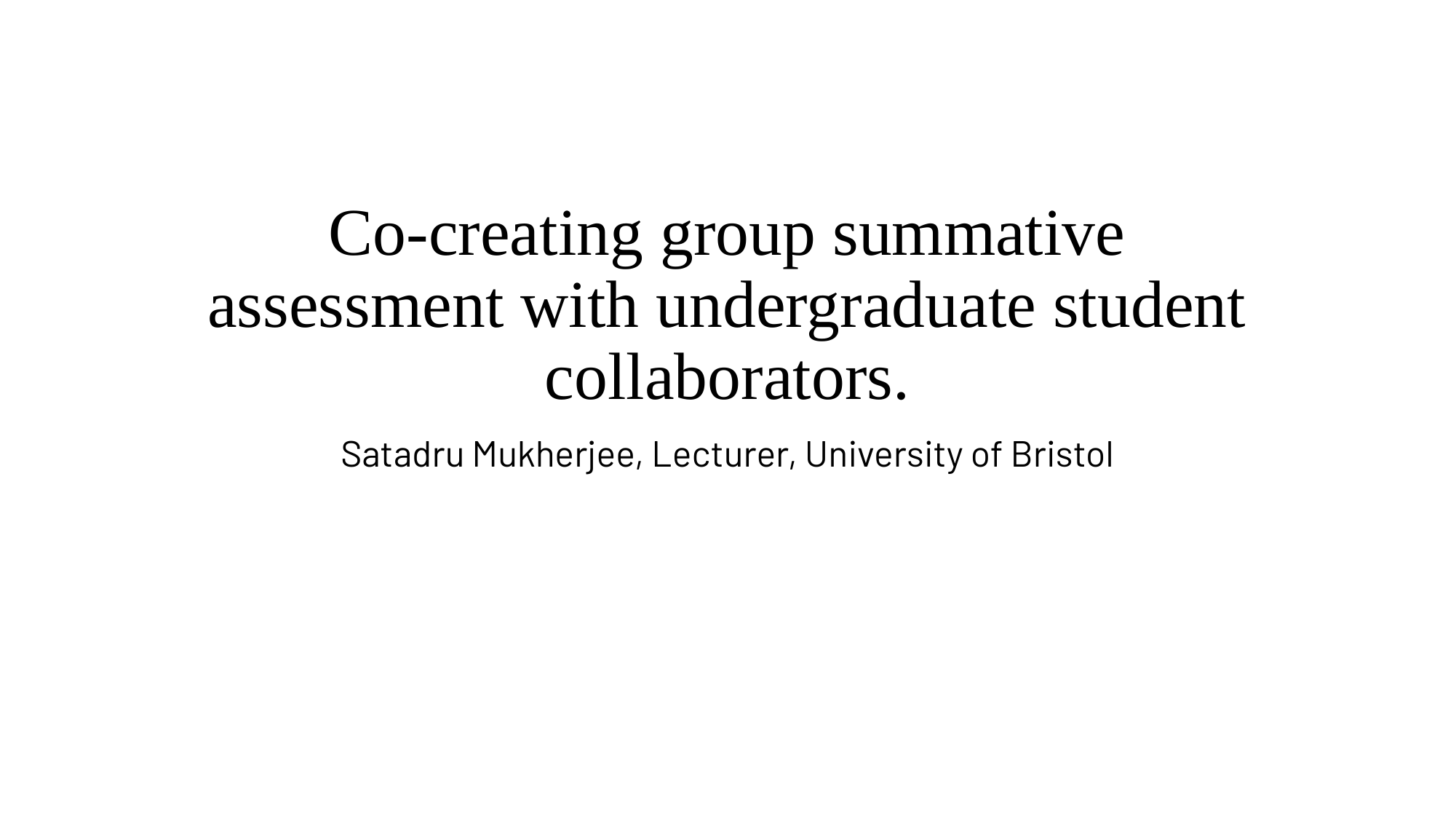

# Co-creating group summative assessment with undergraduate student collaborators.
Satadru Mukherjee, Lecturer, University of Bristol